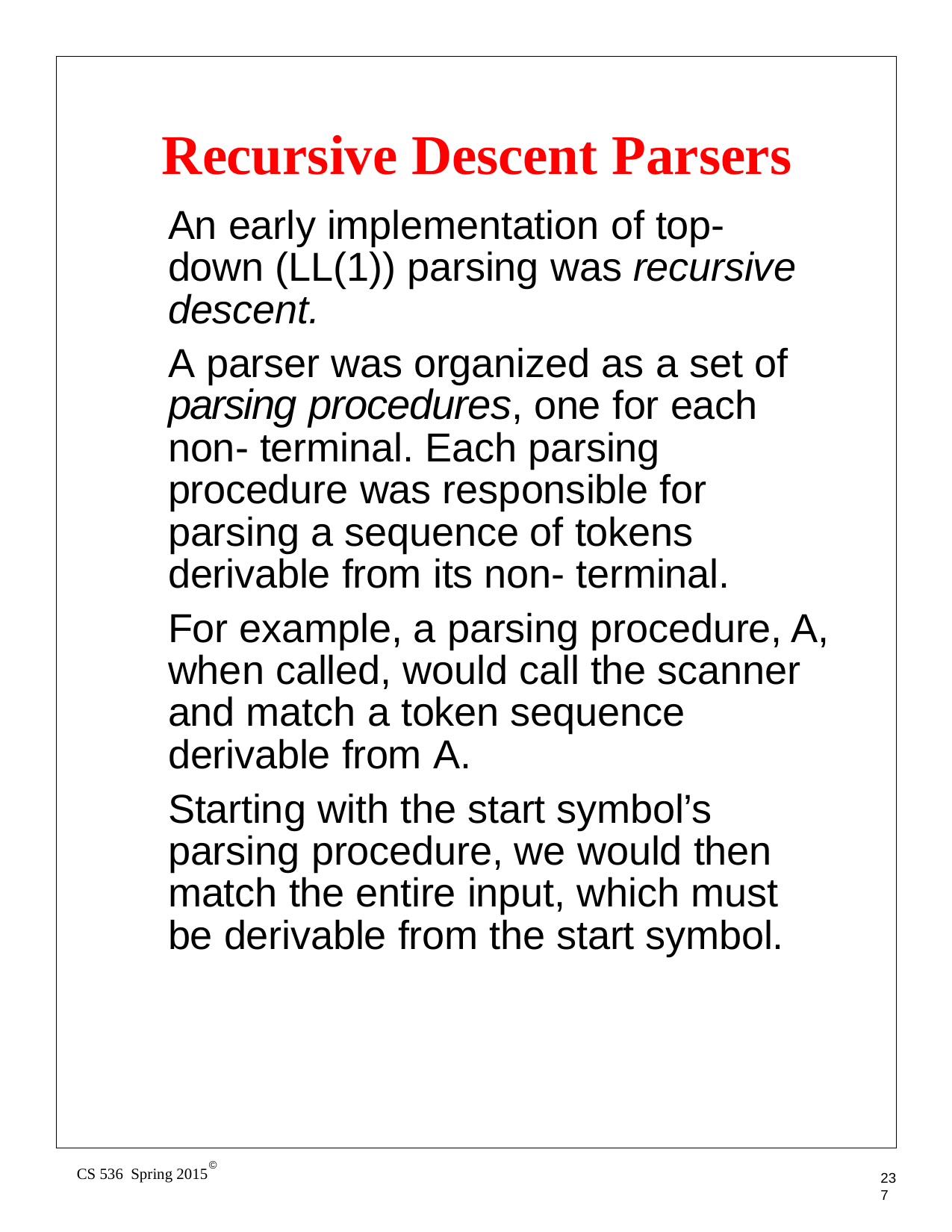

# Recursive Descent Parsers
An early implementation of top- down (LL(1)) parsing was recursive descent.
A parser was organized as a set of parsing procedures, one for each non- terminal. Each parsing procedure was responsible for parsing a sequence of tokens derivable from its non- terminal.
For example, a parsing procedure, A, when called, would call the scanner and match a token sequence derivable from A.
Starting with the start symbol’s parsing procedure, we would then match the entire input, which must be derivable from the start symbol.
©
CS 536  Spring 2015
237